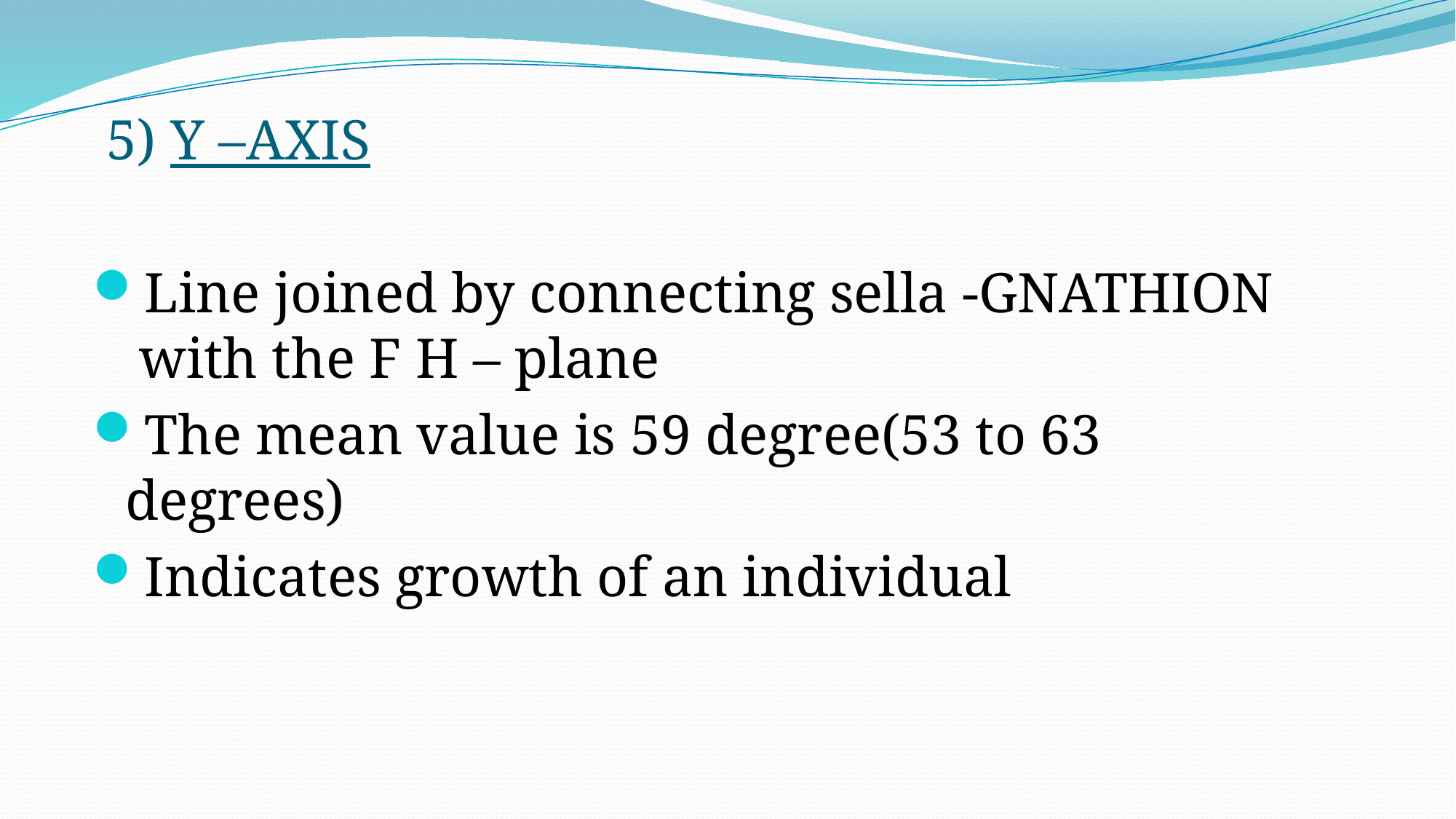

5) Y –AXIS

Line joined by connecting sella -GNATHION  with the F H – plane
The mean value is 59 degree(53 to 63 degrees)
Indicates growth of an individual